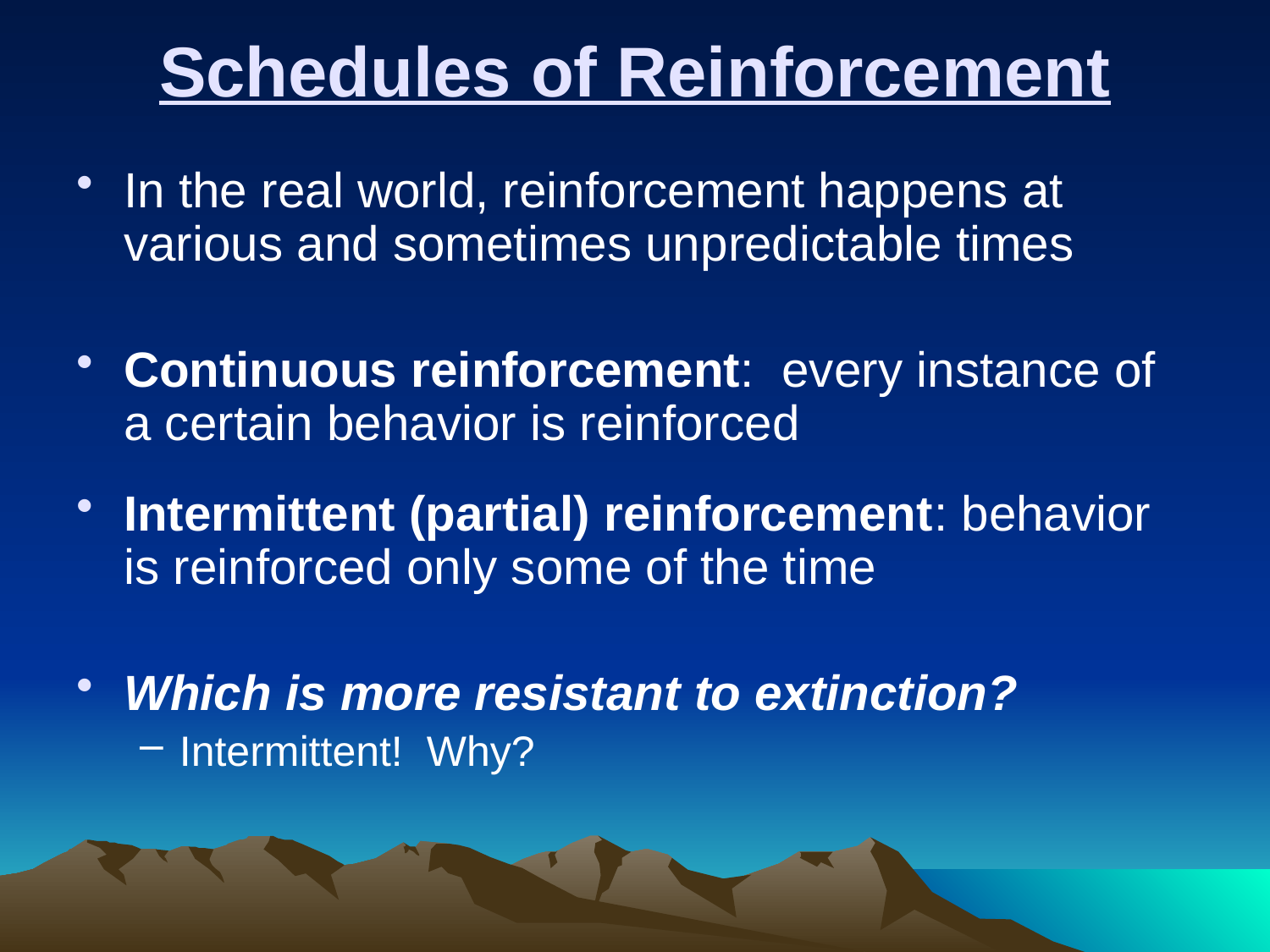

# Schedules of Reinforcement
In the real world, reinforcement happens at various and sometimes unpredictable times

Continuous reinforcement:  every instance of a certain behavior is reinforced

Intermittent (partial) reinforcement: behavior is reinforced only some of the time

Which is more resistant to extinction?
Intermittent!  Why?